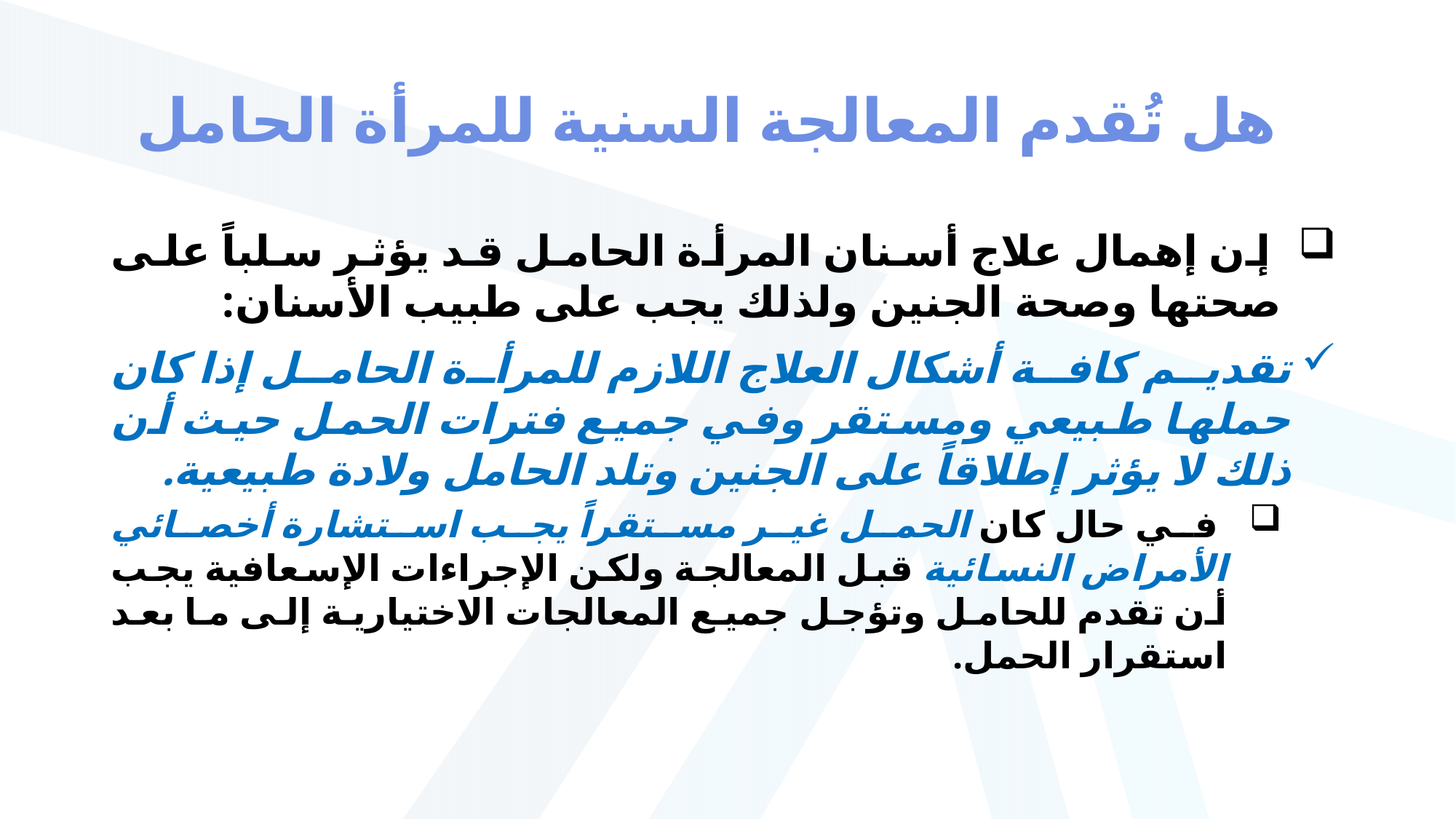

# هل تُقدم المعالجة السنية للمرأة الحامل
 إن إهمال علاج أسنان المرأة الحامل قد يؤثر سلباً على صحتها وصحة الجنين ولذلك يجب على طبيب الأسنان:
تقديم كافة أشكال العلاج اللازم للمرأة الحامل إذا كان حملها طبيعي ومستقر وفي جميع فترات الحمل حيث أن ذلك لا يؤثر إطلاقاً على الجنين وتلد الحامل ولادة طبيعية.
 في حال كان الحمل غير مستقراً يجب استشارة أخصائي الأمراض النسائية قبل المعالجة ولكن الإجراءات الإسعافية يجب أن تقدم للحامل وتؤجل جميع المعالجات الاختيارية إلى ما بعد استقرار الحمل.